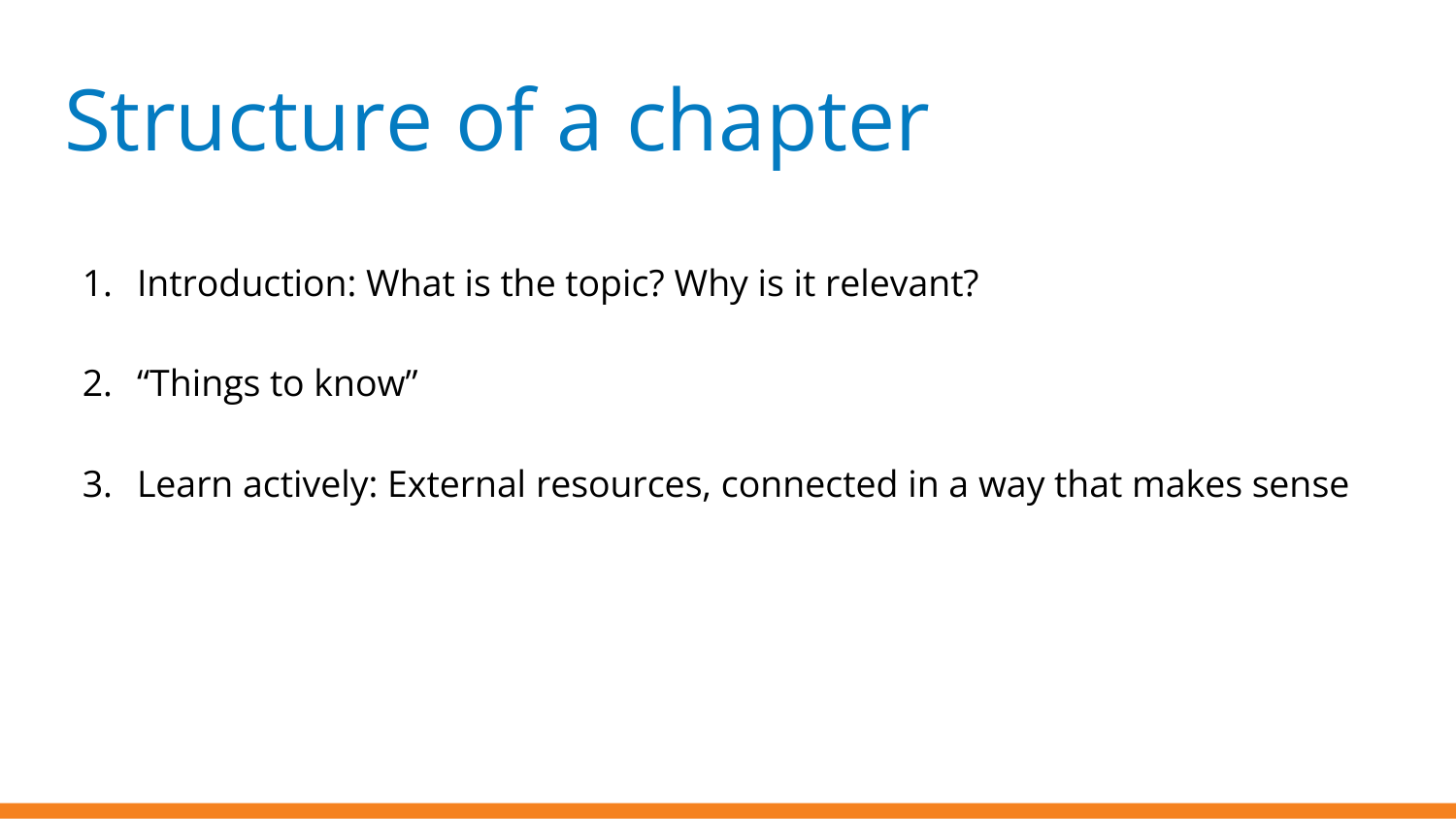

# Structure of a chapter

Introduction: What is the topic? Why is it relevant?

“Things to know”

Learn actively: External resources, connected in a way that makes sense